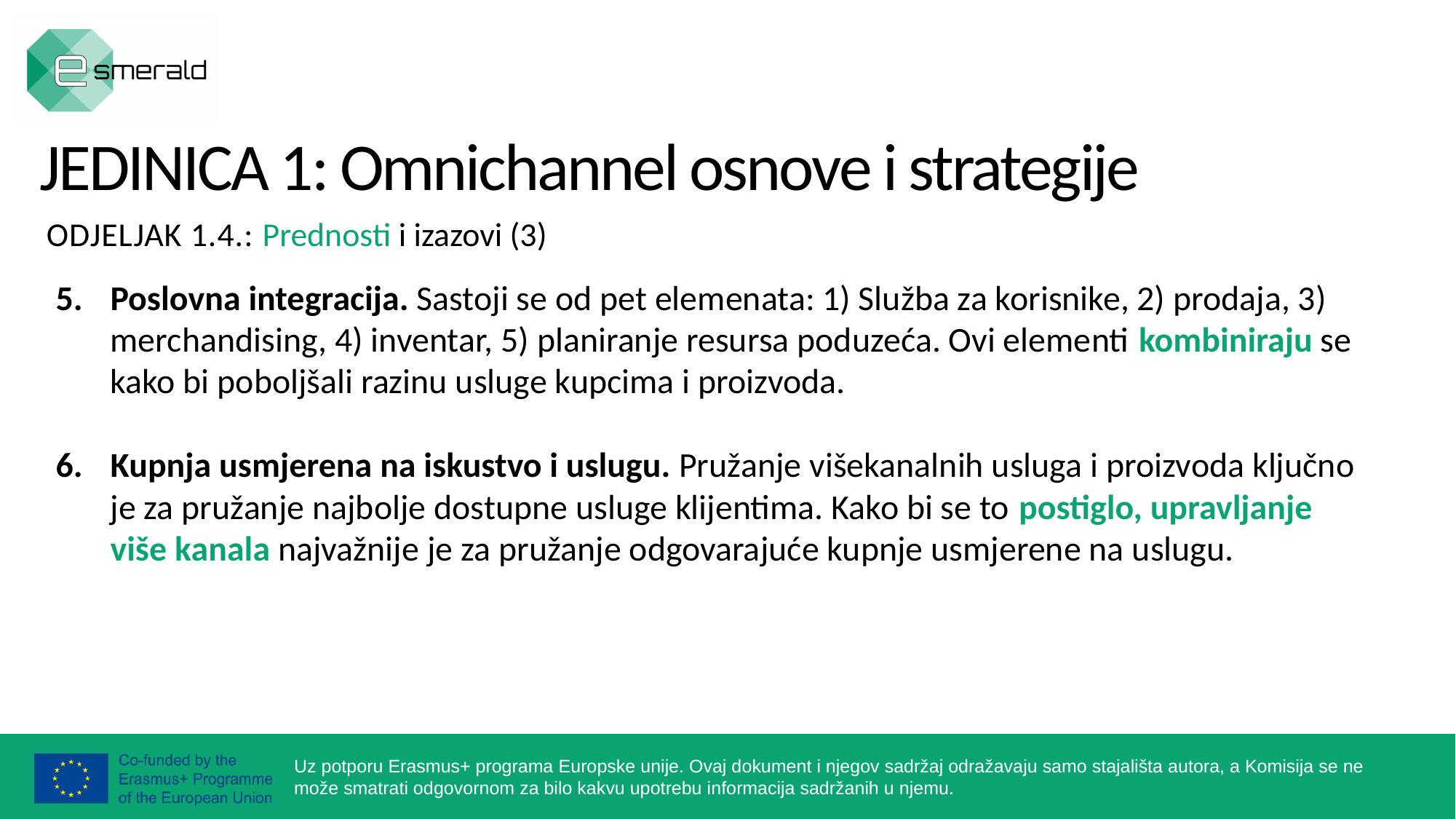

JEDINICA 1: Omnichannel osnove i strategije
ODJELJAK 1.4.: Prednosti i izazovi (3)
Poslovna integracija. Sastoji se od pet elemenata: 1) Služba za korisnike, 2) prodaja, 3) merchandising, 4) inventar, 5) planiranje resursa poduzeća. Ovi elementi kombiniraju se kako bi poboljšali razinu usluge kupcima i proizvoda.

Kupnja usmjerena na iskustvo i uslugu. Pružanje višekanalnih usluga i proizvoda ključno je za pružanje najbolje dostupne usluge klijentima. Kako bi se to postiglo, upravljanje više kanala najvažnije je za pružanje odgovarajuće kupnje usmjerene na uslugu.